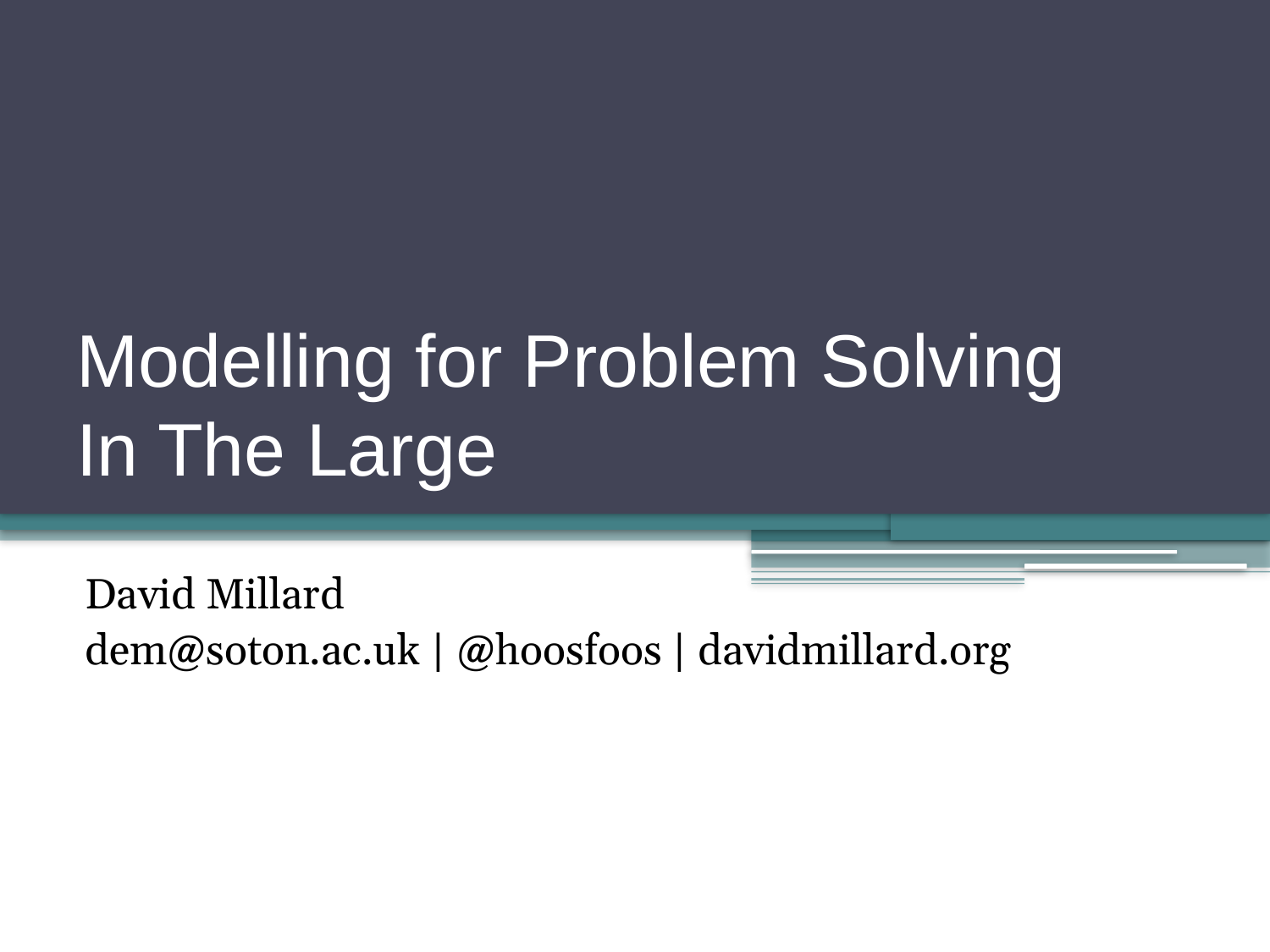

# Modelling for Problem Solving In The Large

David Millard
dem@soton.ac.uk | @hoosfoos | davidmillard.org